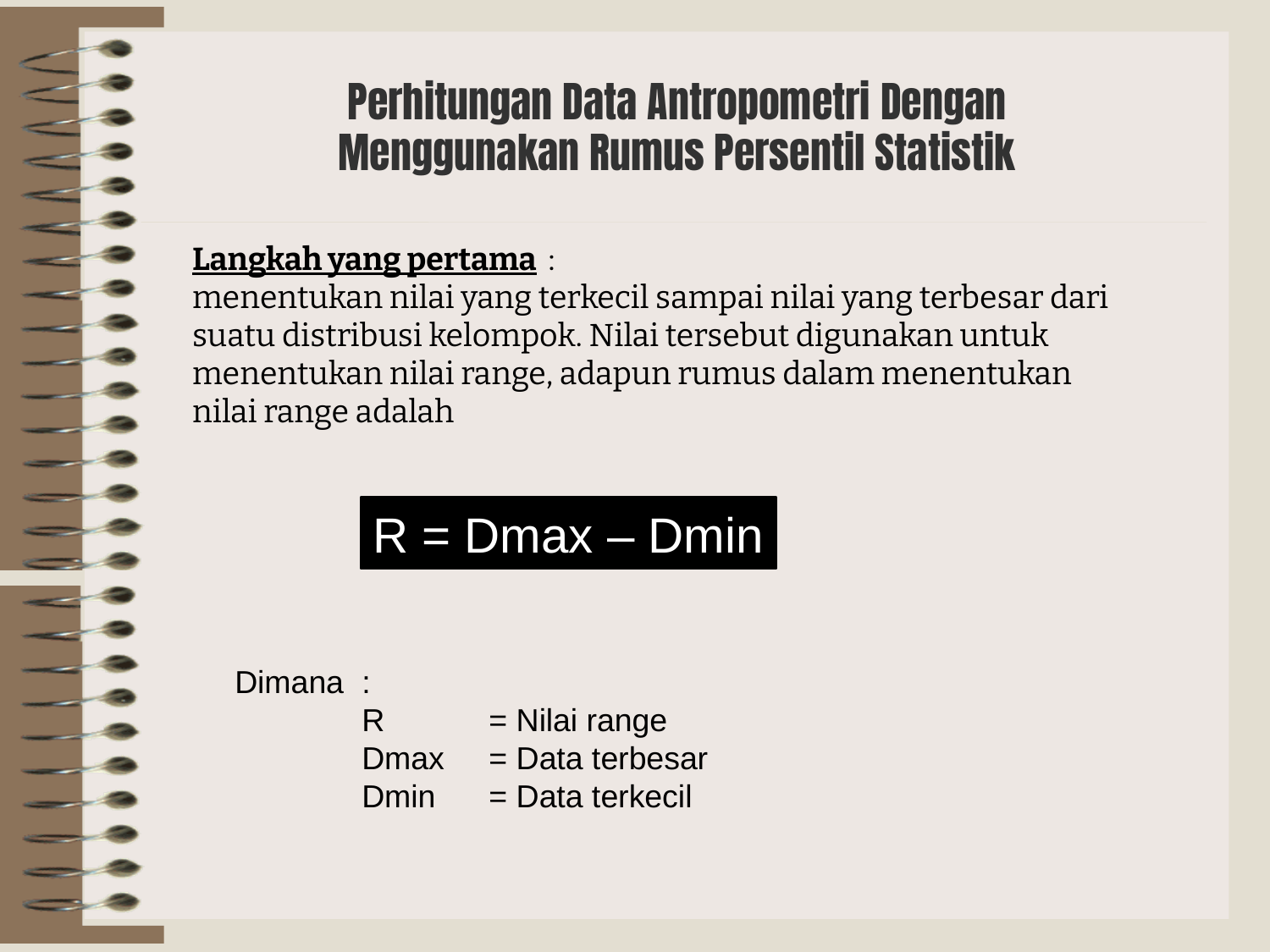

# Perhitungan Data Antropometri Dengan Menggunakan Rumus Persentil Statistik
Langkah yang pertama  :
menentukan nilai yang terkecil sampai nilai yang terbesar dari suatu distribusi kelompok. Nilai tersebut digunakan untuk menentukan nilai range, adapun rumus dalam menentukan nilai range adalah
R = Dmax – Dmin
Dimana	:
	R	= Nilai range
	Dmax	= Data terbesar
	Dmin	= Data terkecil